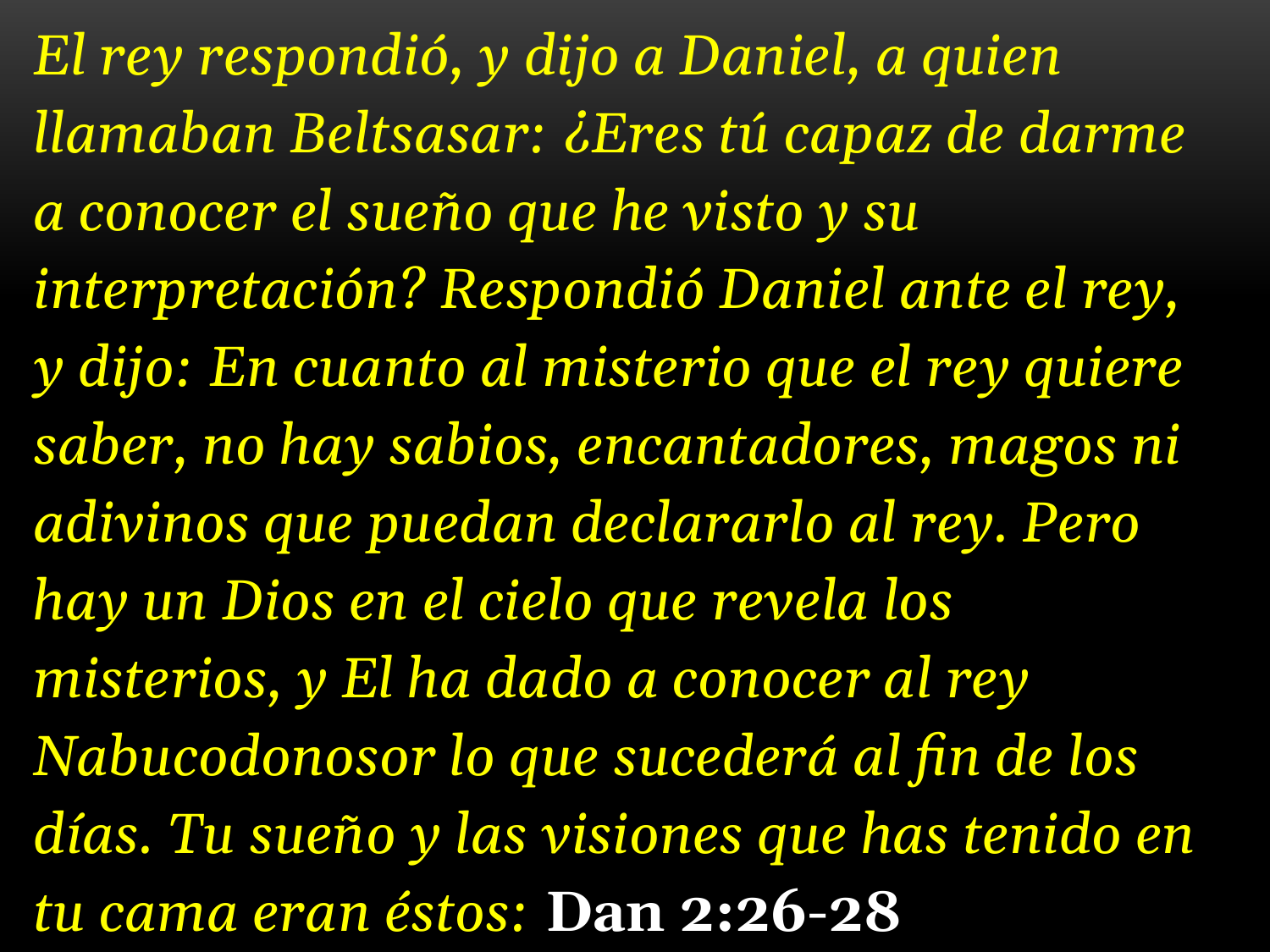

El rey respondió, y dijo a Daniel, a quien llamaban Beltsasar: ¿Eres tú capaz de darme a conocer el sueño que he visto y su interpretación? Respondió Daniel ante el rey, y dijo: En cuanto al misterio que el rey quiere saber, no hay sabios, encantadores, magos ni adivinos que puedan declararlo al rey. Pero hay un Dios en el cielo que revela los misterios, y El ha dado a conocer al rey Nabucodonosor lo que sucederá al fin de los días. Tu sueño y las visiones que has tenido en tu cama eran éstos: Dan 2:26-28